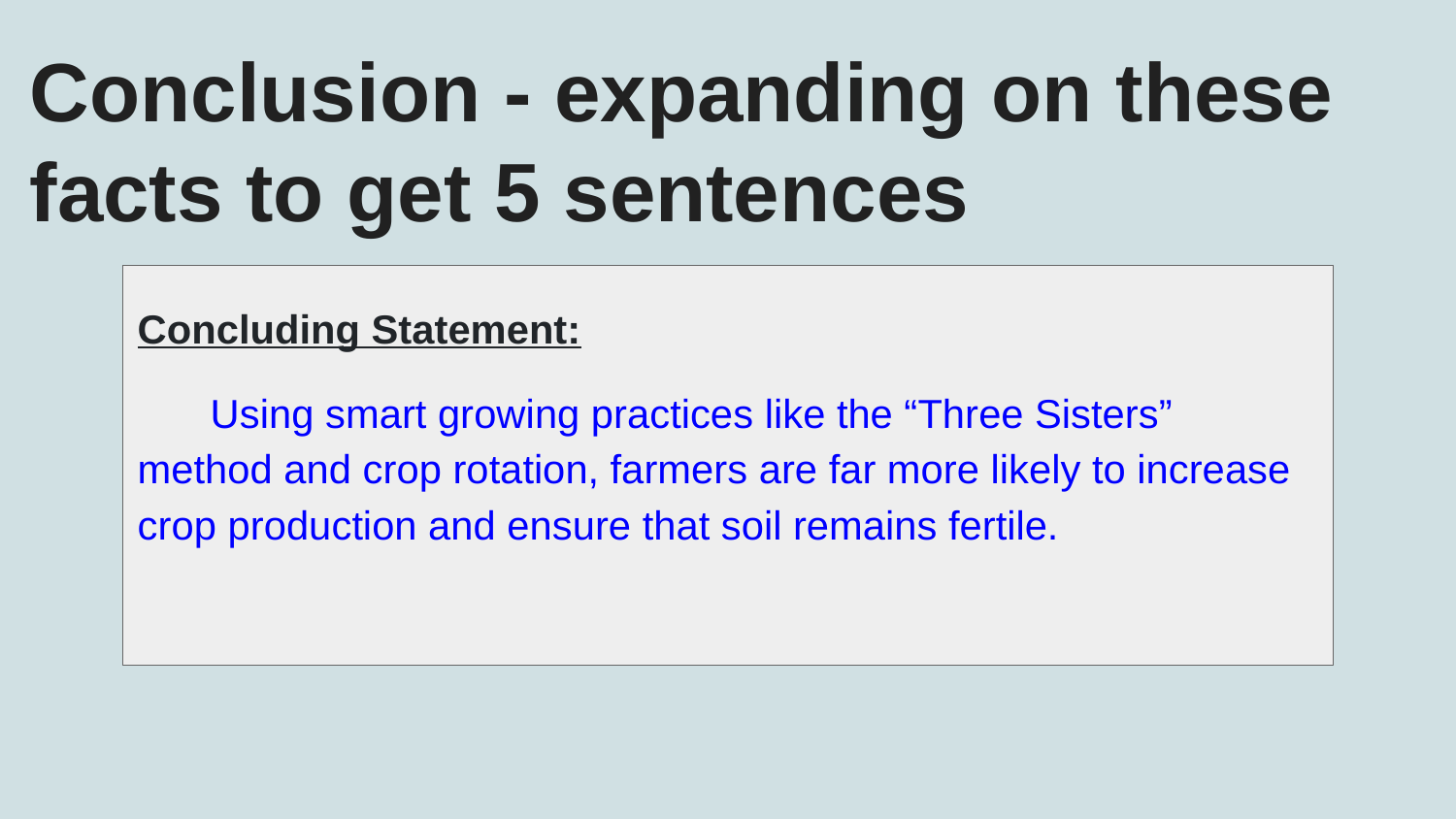

# Conclusion - expanding on these facts to get 5 sentences
Concluding Statement:
Using smart growing practices like the “Three Sisters” method and crop rotation, farmers are far more likely to increase crop production and ensure that soil remains fertile.